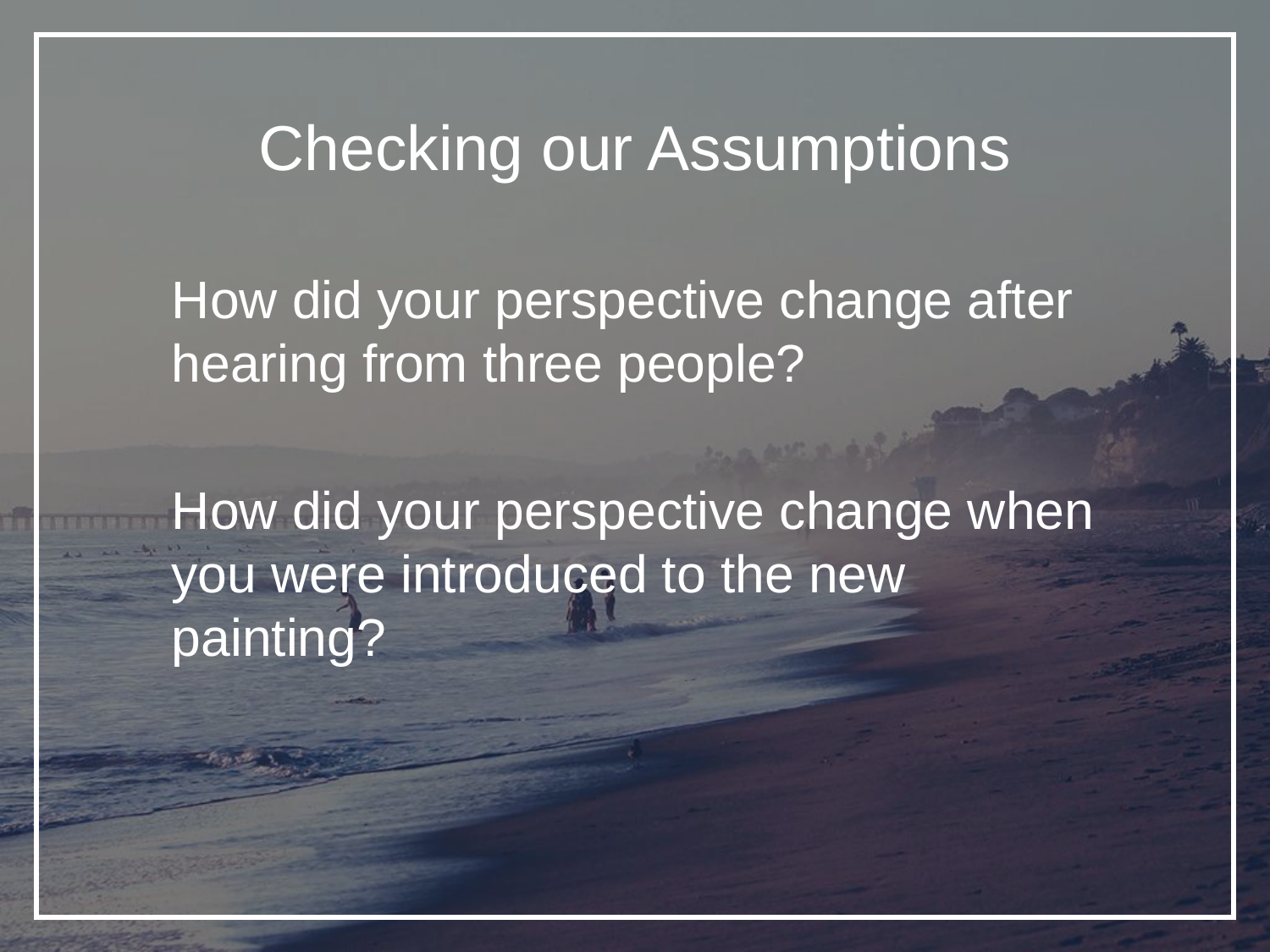

# Checking our Assumptions
How did your perspective change after hearing from three people?

How did your perspective change when you were introduced to the new painting?